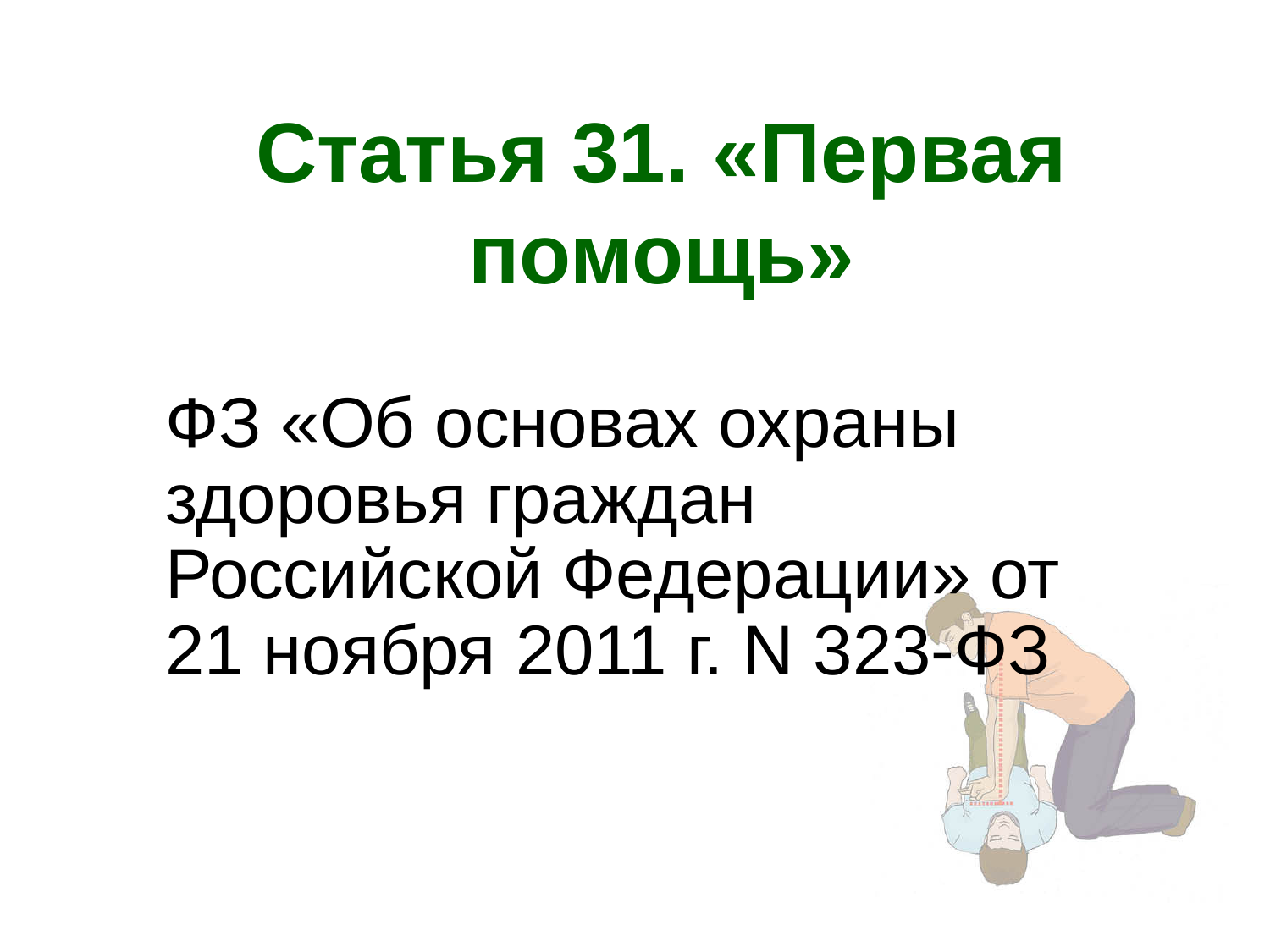

# Статья 31. «Первая помощь»
ФЗ «Об основах охраны здоровья граждан  Российской Федерации» от 21 ноября 2011 г. N 323-ФЗ